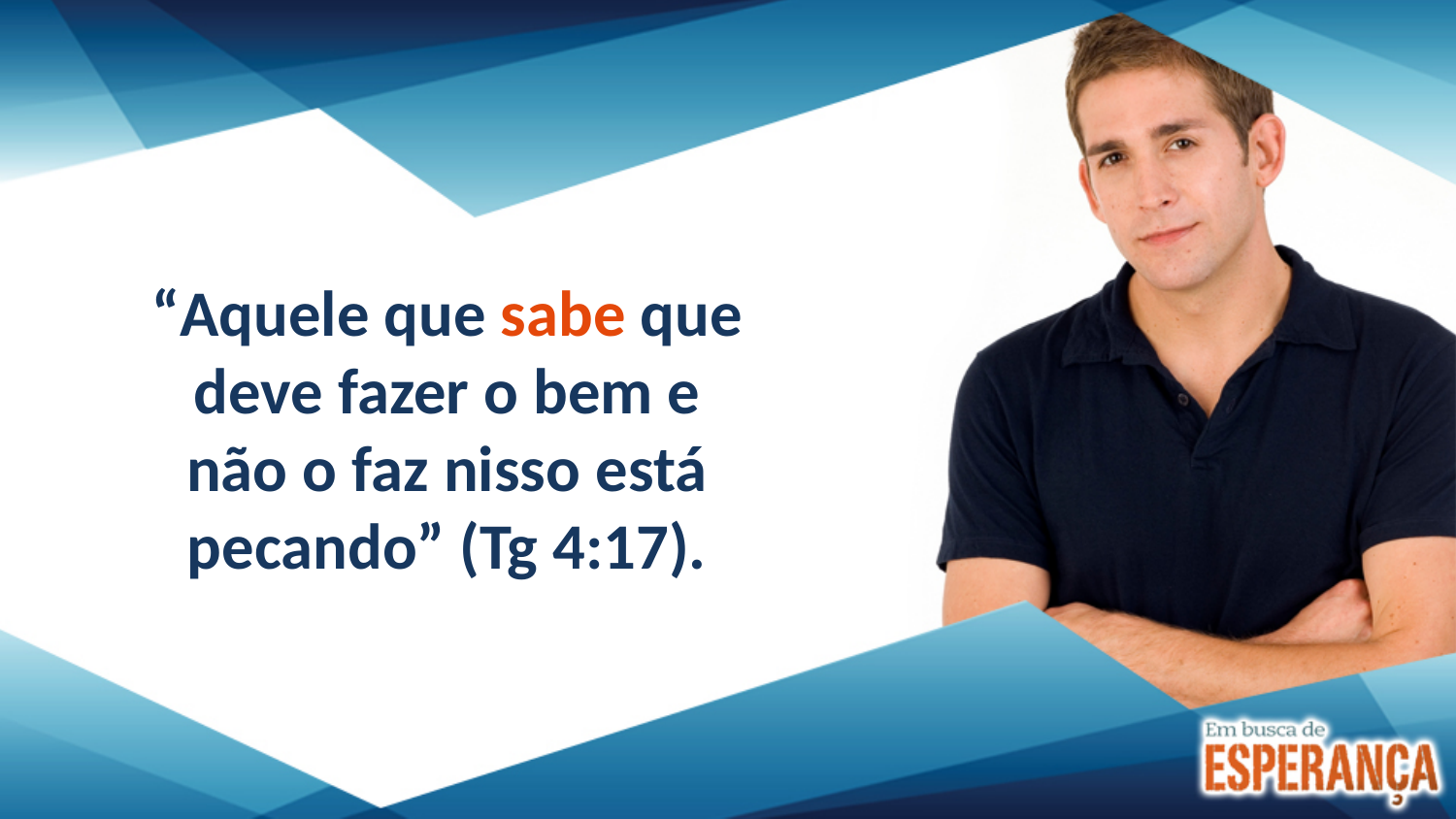

“Aquele que sabe que deve fazer o bem e não o faz nisso está pecando” (Tg 4:17).